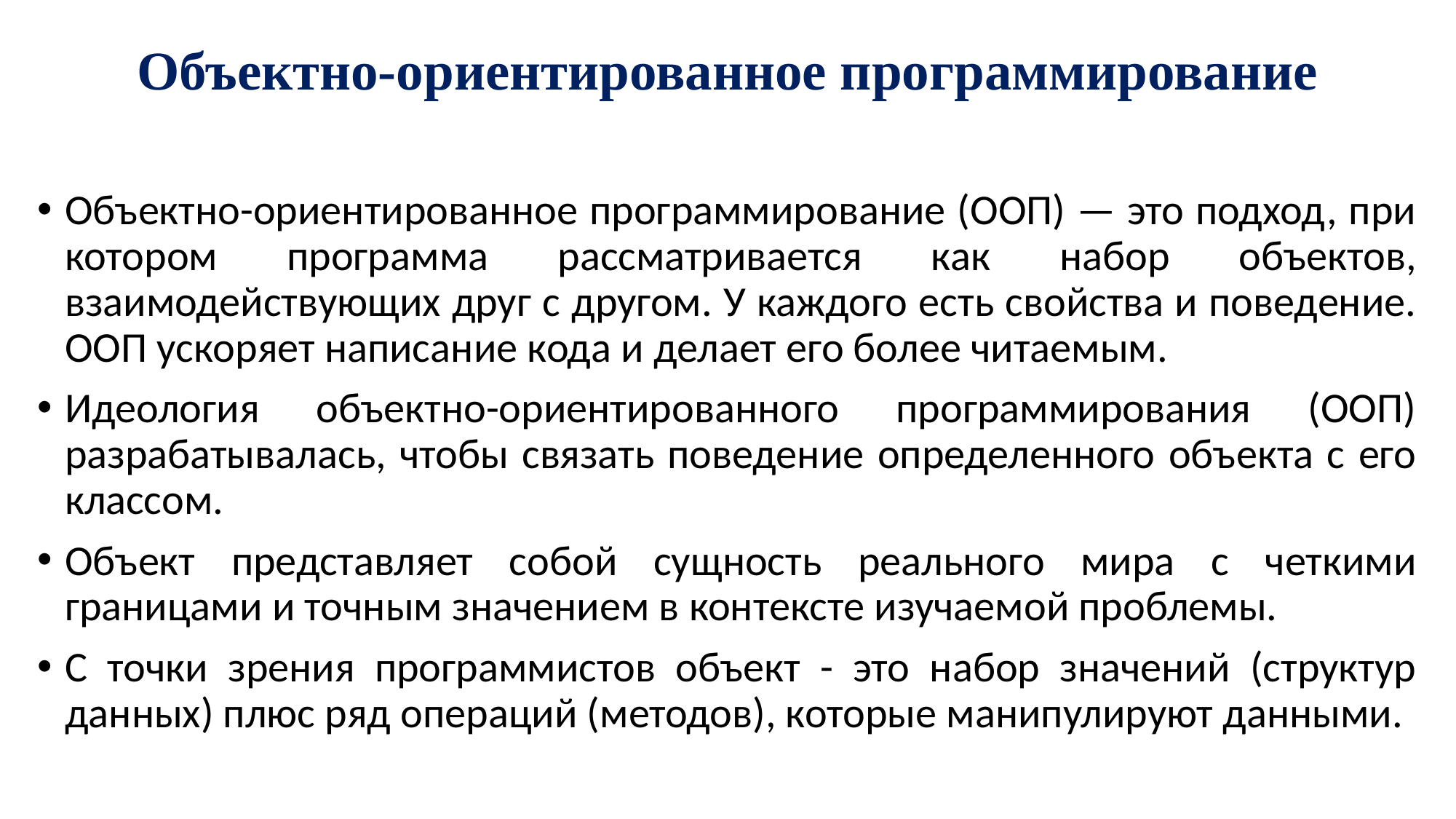

# Объектно-ориентированное программирование
Объектно-ориентированное программирование (ООП) — это подход, при котором программа рассматривается как набор объектов, взаимодействующих друг с другом. У каждого есть свойства и поведение. ООП ускоряет написание кода и делает его более читаемым.
Идеология объектно-ориентированного программирования (ООП) разрабатывалась, чтобы связать поведение определенного объекта с его классом.
Объект представляет собой сущность реального мира с четкими границами и точным значением в контексте изучаемой проблемы.
С точки зрения программистов объект - это набор значений (структур данных) плюс ряд операций (методов), которые манипулируют данными.